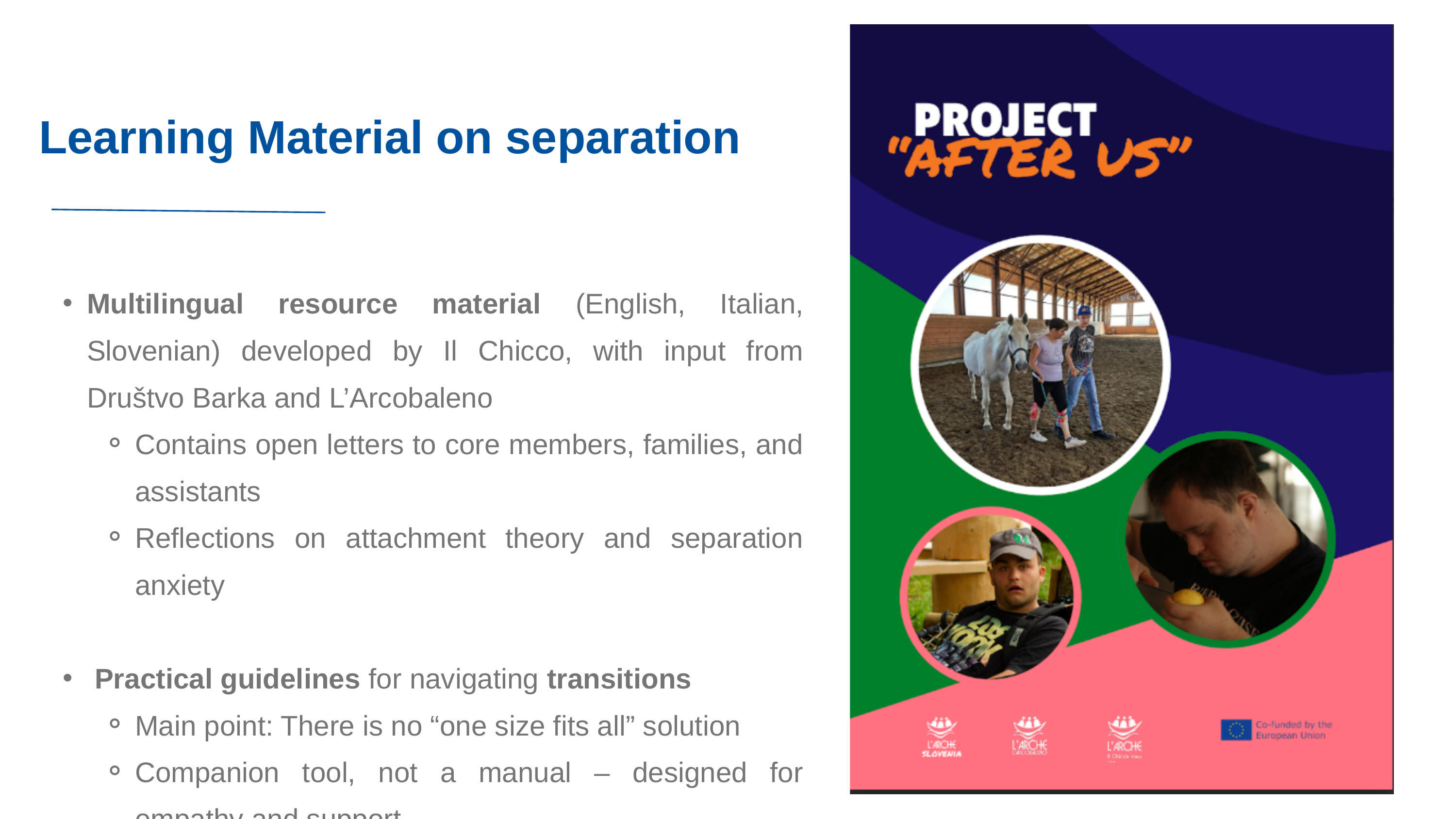

Learning Material on separation

Multilingual resource material (English, Italian, Slovenian) developed by Il Chicco, with input from Društvo Barka and L’Arcobaleno
Contains open letters to core members, families, and assistants
Reflections on attachment theory and separation anxiety

 Practical guidelines for navigating transitions
Main point: There is no “one size fits all” solution
Companion tool, not a manual – designed for empathy and support